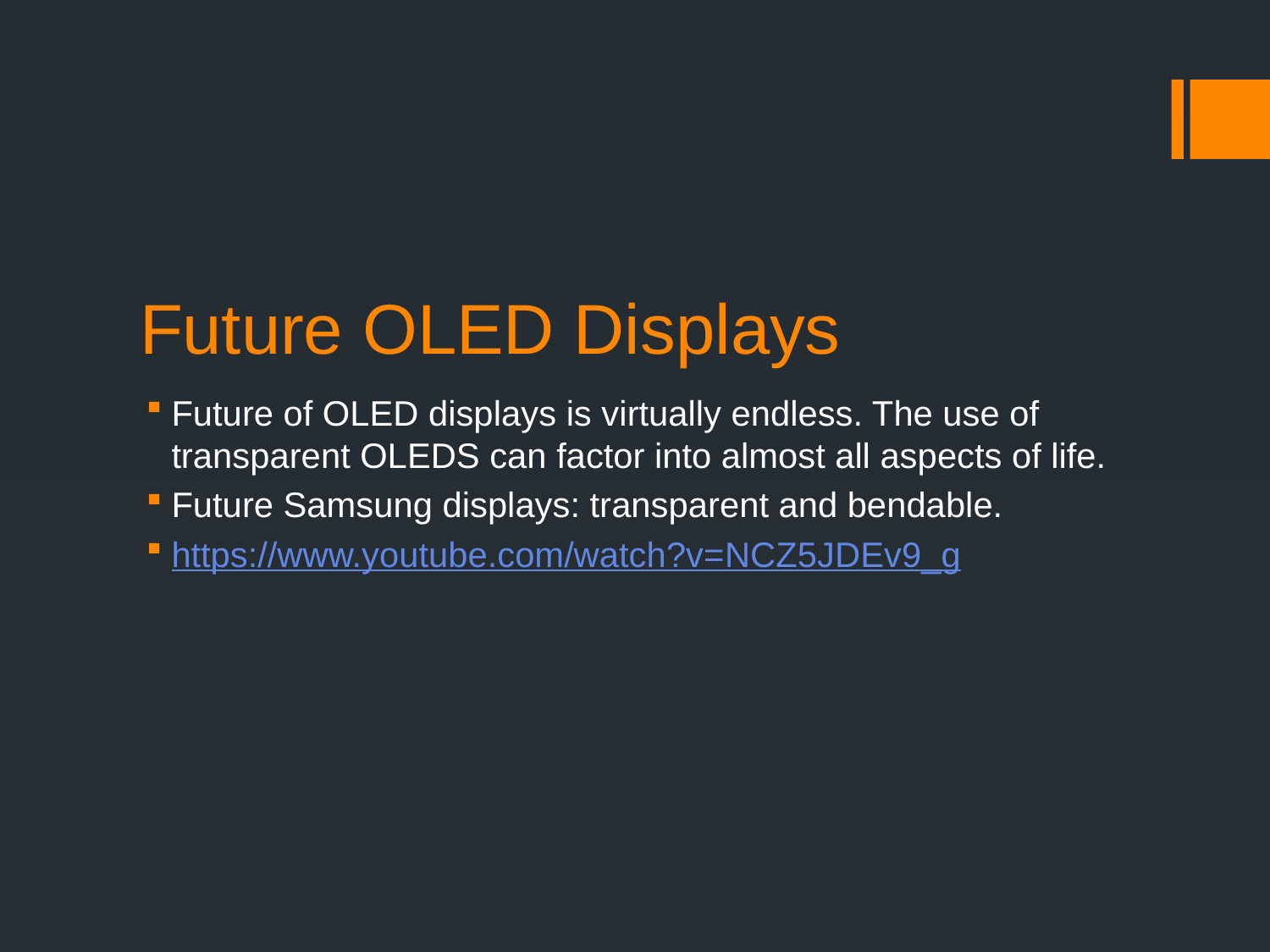

# Future OLED Displays
Future of OLED displays is virtually endless. The use of transparent OLEDS can factor into almost all aspects of life.
Future Samsung displays: transparent and bendable.
https://www.youtube.com/watch?v=NCZ5JDEv9_g